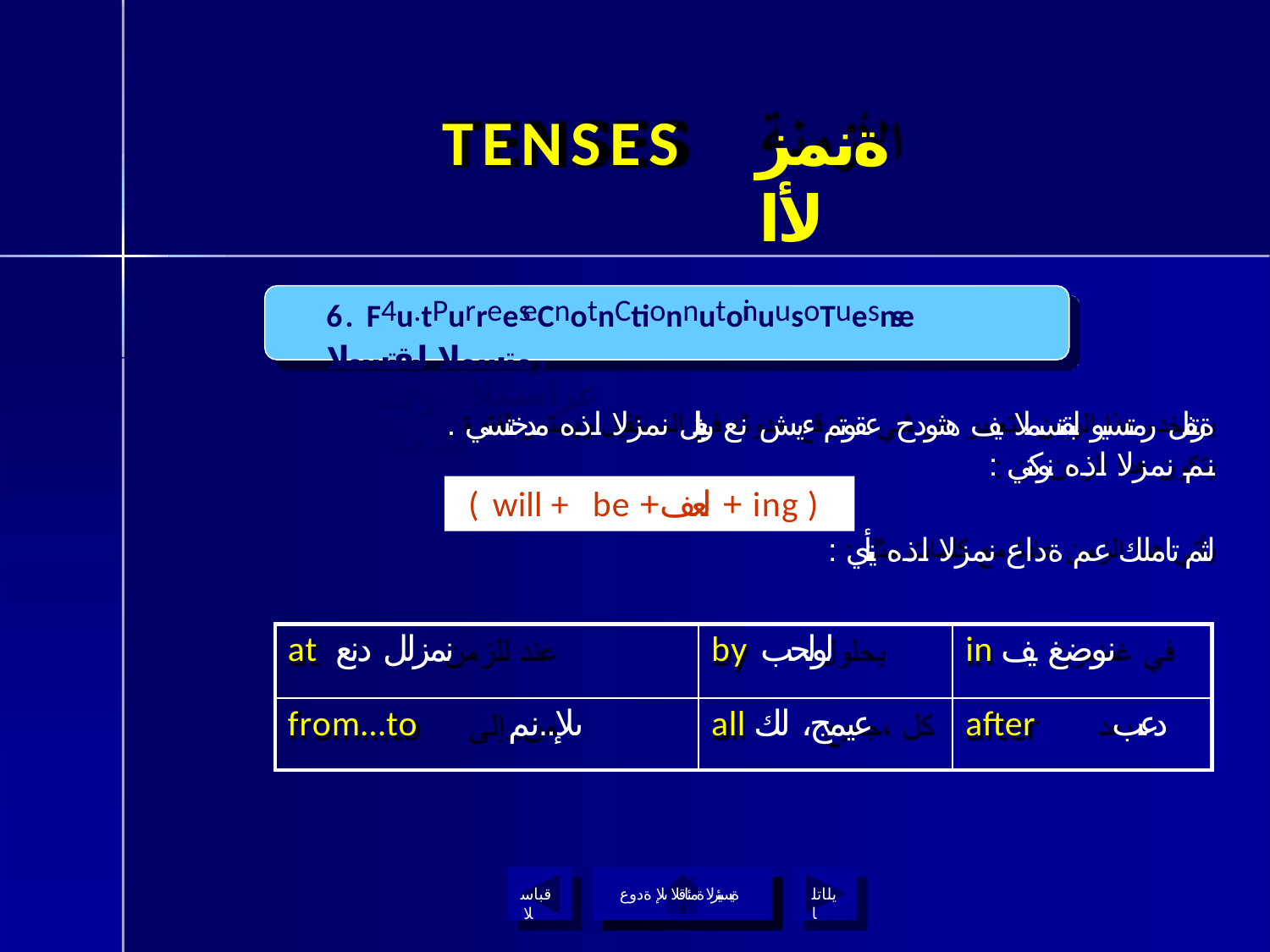

# TENSES
ةنمزلأا

6. F4u.tPurreeseCnotnCtionnutoinuusoTuesnse	رمتسملا لبقتسملا
Tense عراضملا

رمتسملا

. ةرتفل                 رمتسيو   لبقتسملا      يف هثودح  عقوتم  ءيش  نع ريبعتلل نمزلا اذه مدختسي
: نم نمزلا اذه نوكتي
( will + be +لعف + ing )
: لثم تاملك عم ةداع نمزلا اذه يتأي

| at نمزلل دنع | by لولحب | in نوضغ يف |
| --- | --- | --- |
| from…to ىلإ..نم | all عيمج، لك | after دعب |

قباسلا
ةيسيئرلا ةمئاقلا ىلإ ةدوع
يلاتلا